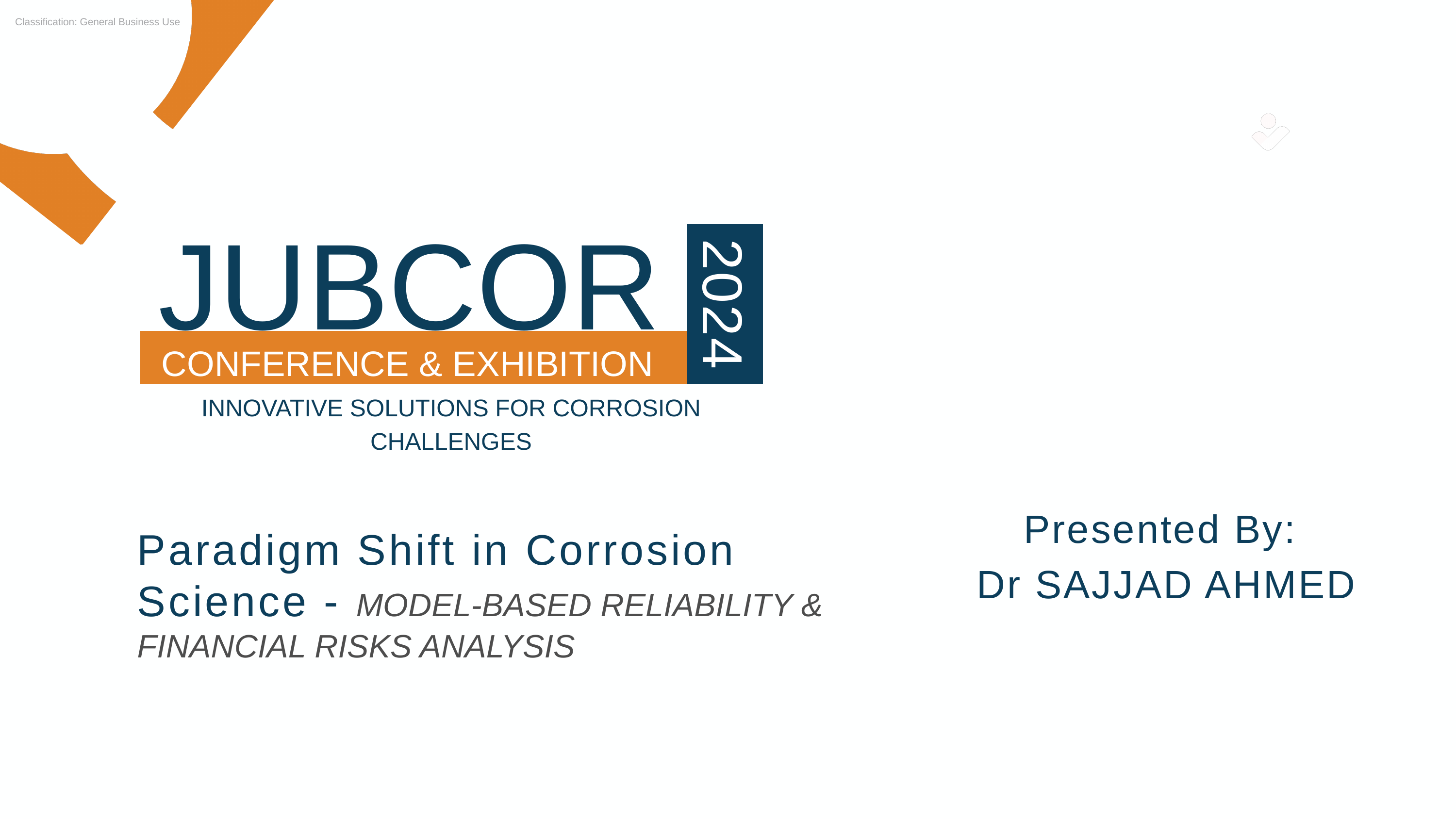

JUBCOR
2024

CONFERENCE & EXHIBITION
INNOVATIVE SOLUTIONS FOR CORROSION CHALLENGES
Presented By:
Dr SAJJAD AHMED
Paradigm Shift in Corrosion Science - Model-Based Reliability & Financial Risks Analysis